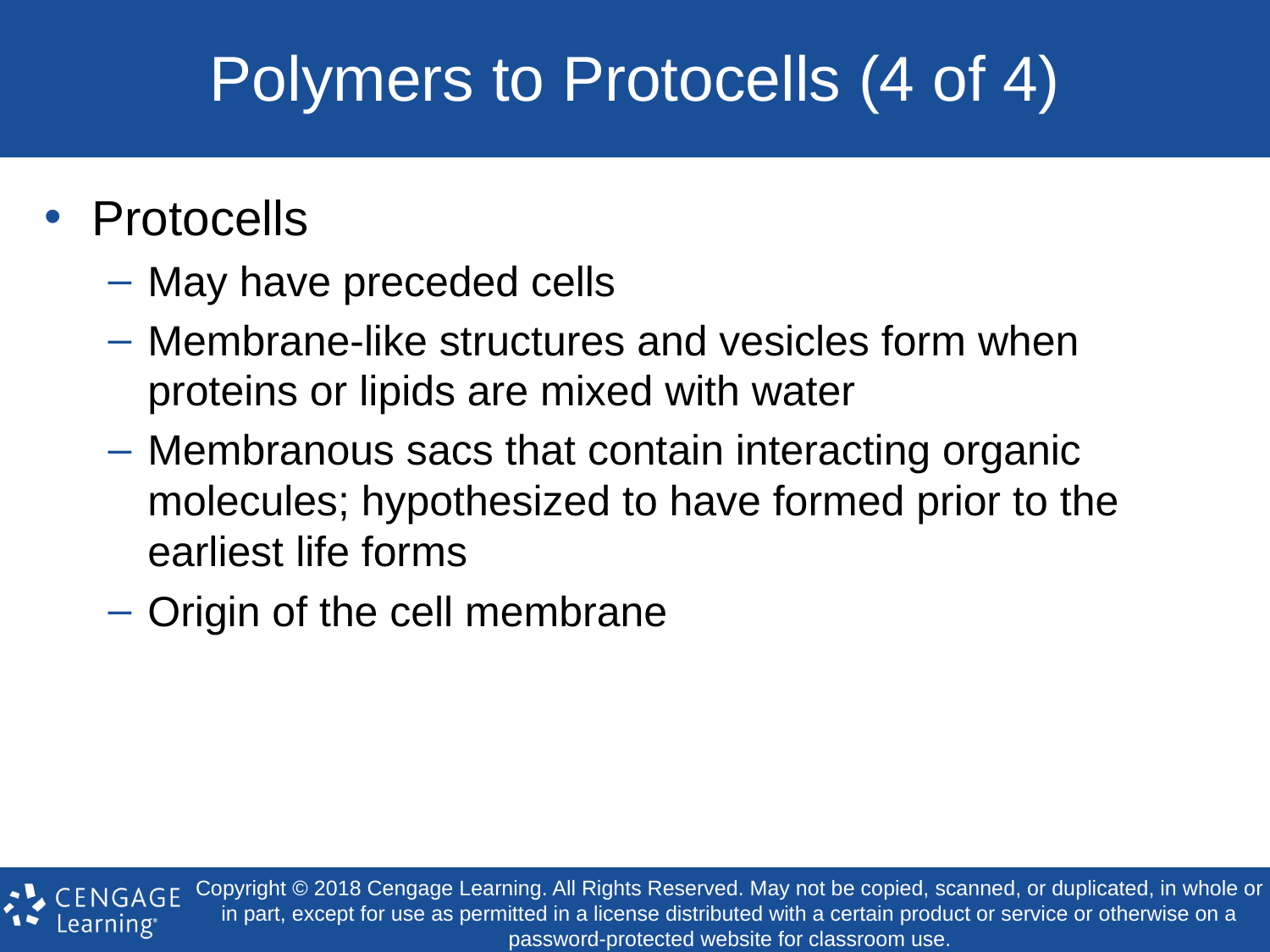

# Polymers to Protocells (4 of 4)
Protocells
May have preceded cells
Membrane-like structures and vesicles form when proteins or lipids are mixed with water
Membranous sacs that contain interacting organic molecules; hypothesized to have formed prior to the earliest life forms
Origin of the cell membrane